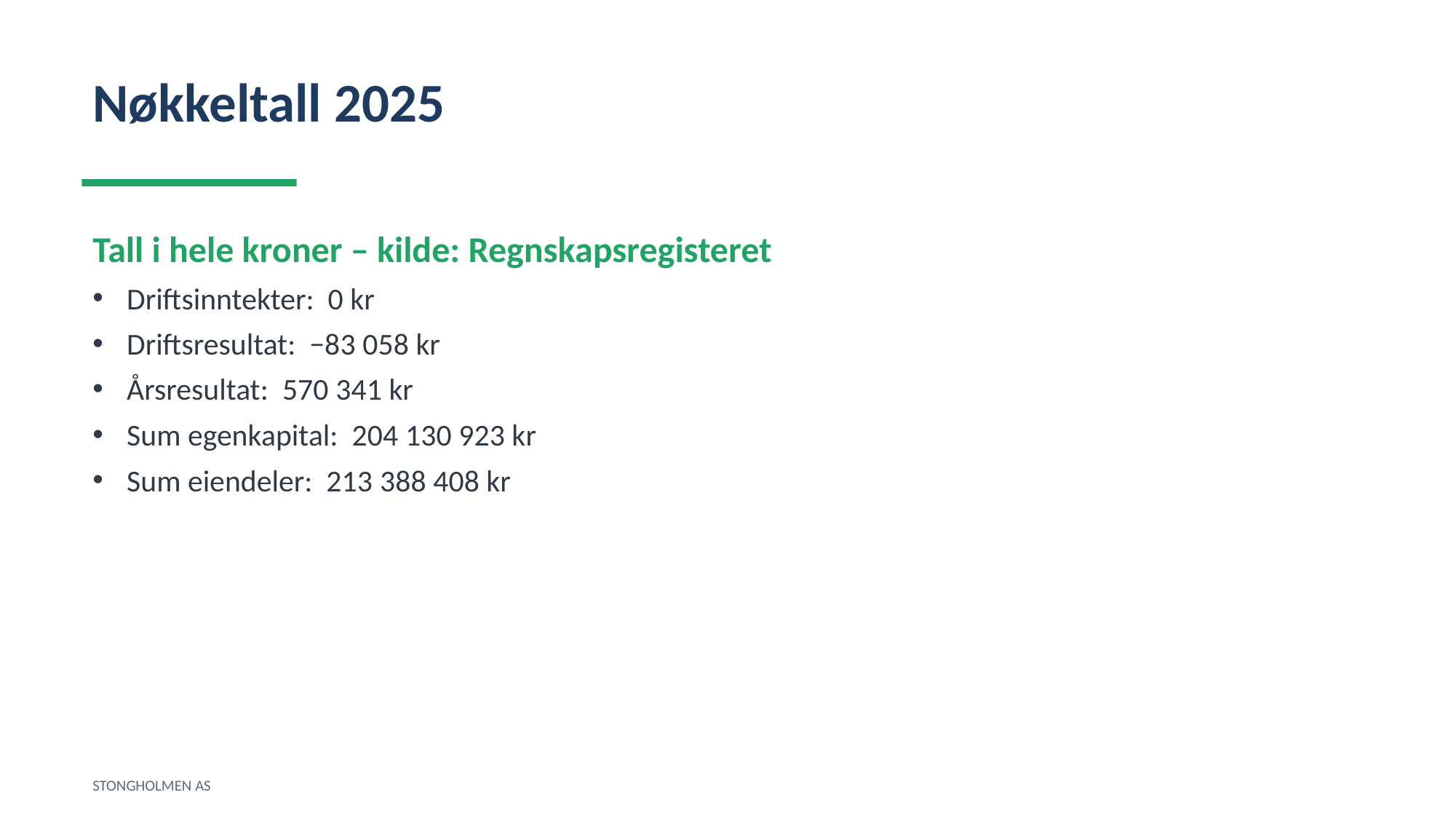

Nøkkeltall 2025

Tall i hele kroner – kilde: Regnskapsregisteret
Driftsinntekter:  0 kr
Driftsresultat:  −83 058 kr
Årsresultat:  570 341 kr
Sum egenkapital:  204 130 923 kr
Sum eiendeler:  213 388 408 kr
STONGHOLMEN AS